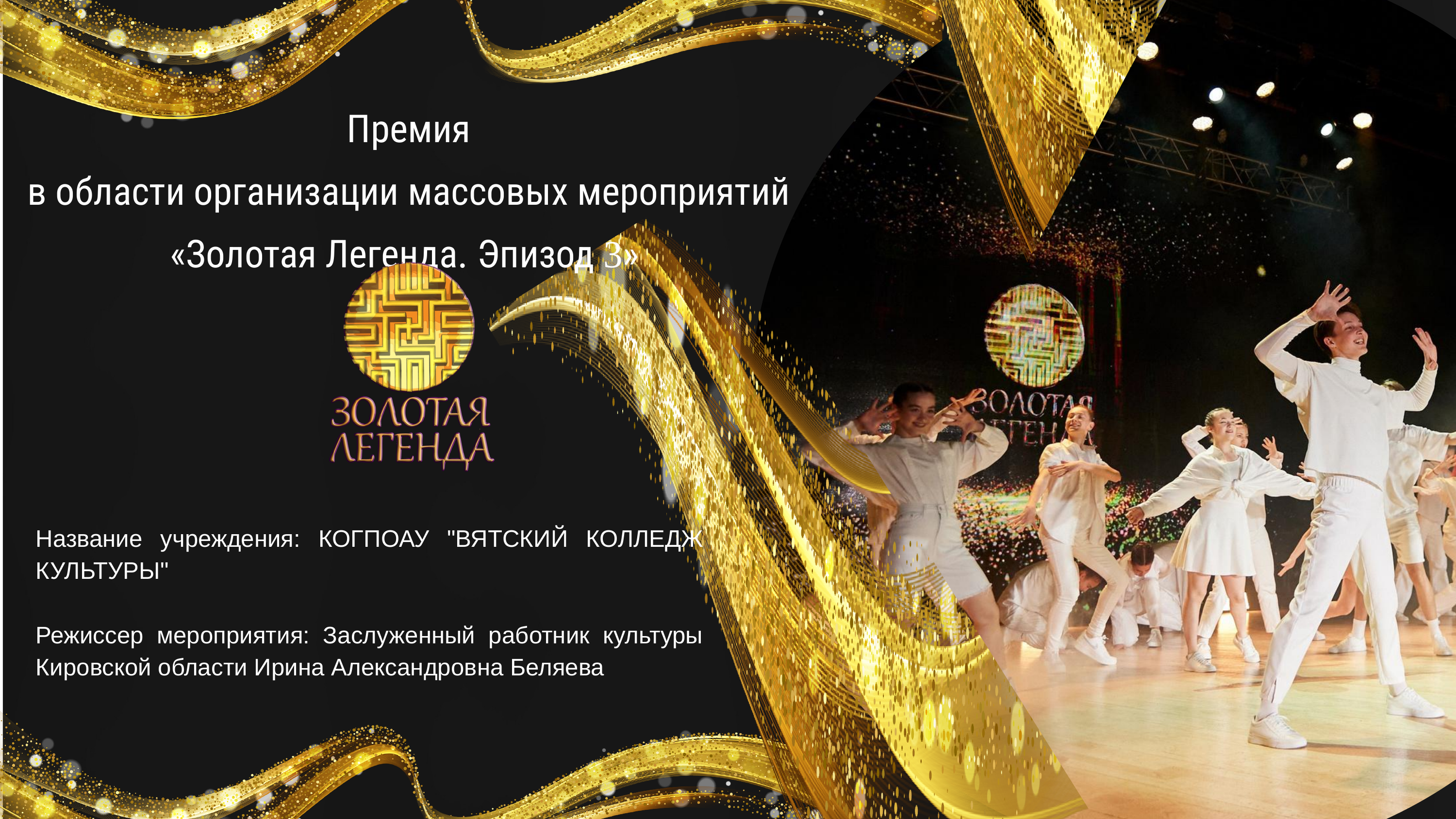

Премия
в области организации массовых мероприятий
«Золотая Легенда. Эпизод 3»

Название учреждения: КОГПОАУ "ВЯТСКИЙ КОЛЛЕДЖ КУЛЬТУРЫ"

Режиссер мероприятия: Заслуженный работник культуры Кировской области Ирина Александровна Беляева